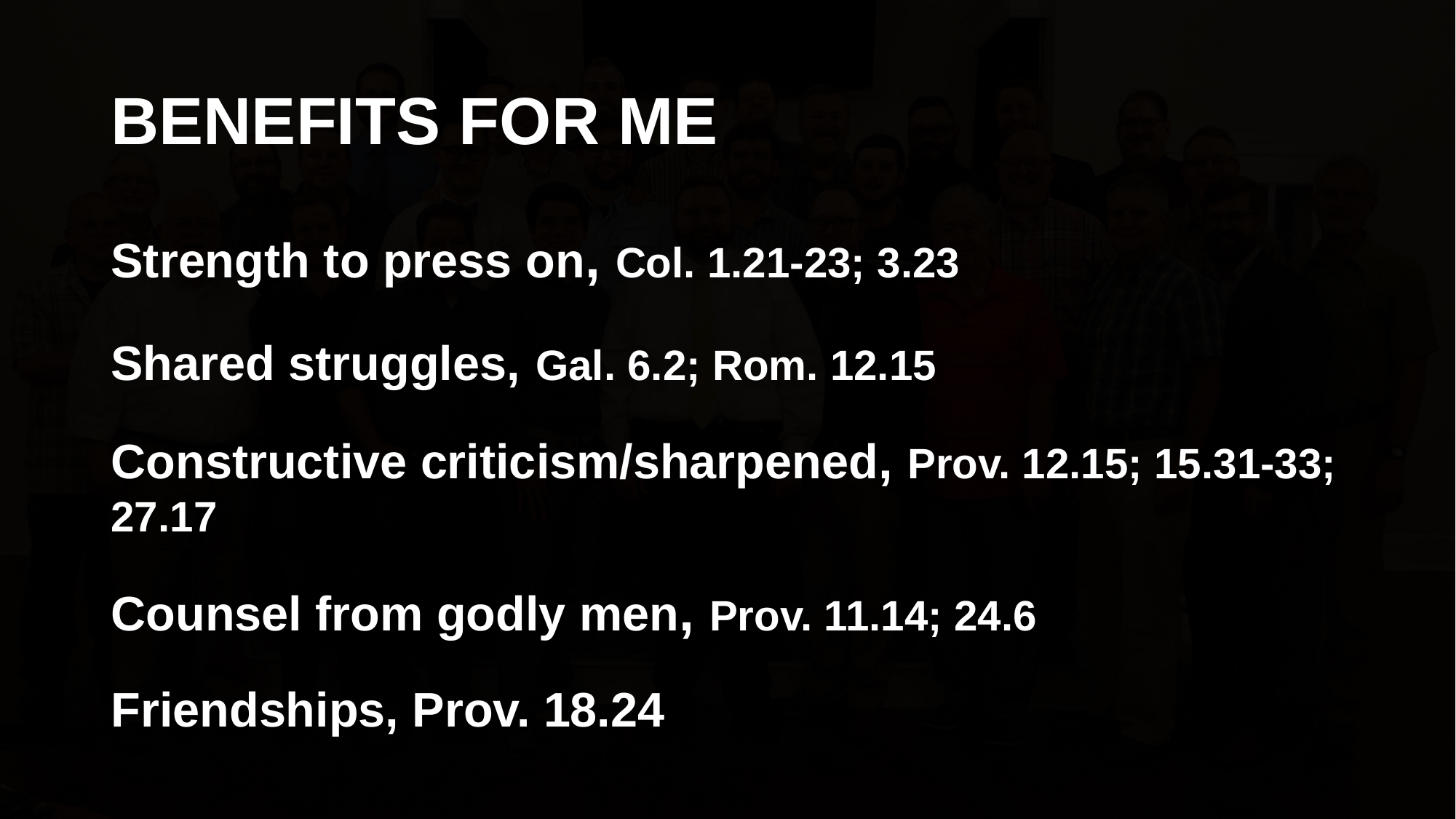

# BENEFITS FOR ME
Strength to press on, Col. 1.21-23; 3.23

Shared struggles, Gal. 6.2; Rom. 12.15

Constructive criticism/sharpened, Prov. 12.15; 15.31-33; 27.17

Counsel from godly men, Prov. 11.14; 24.6

Friendships, Prov. 18.24